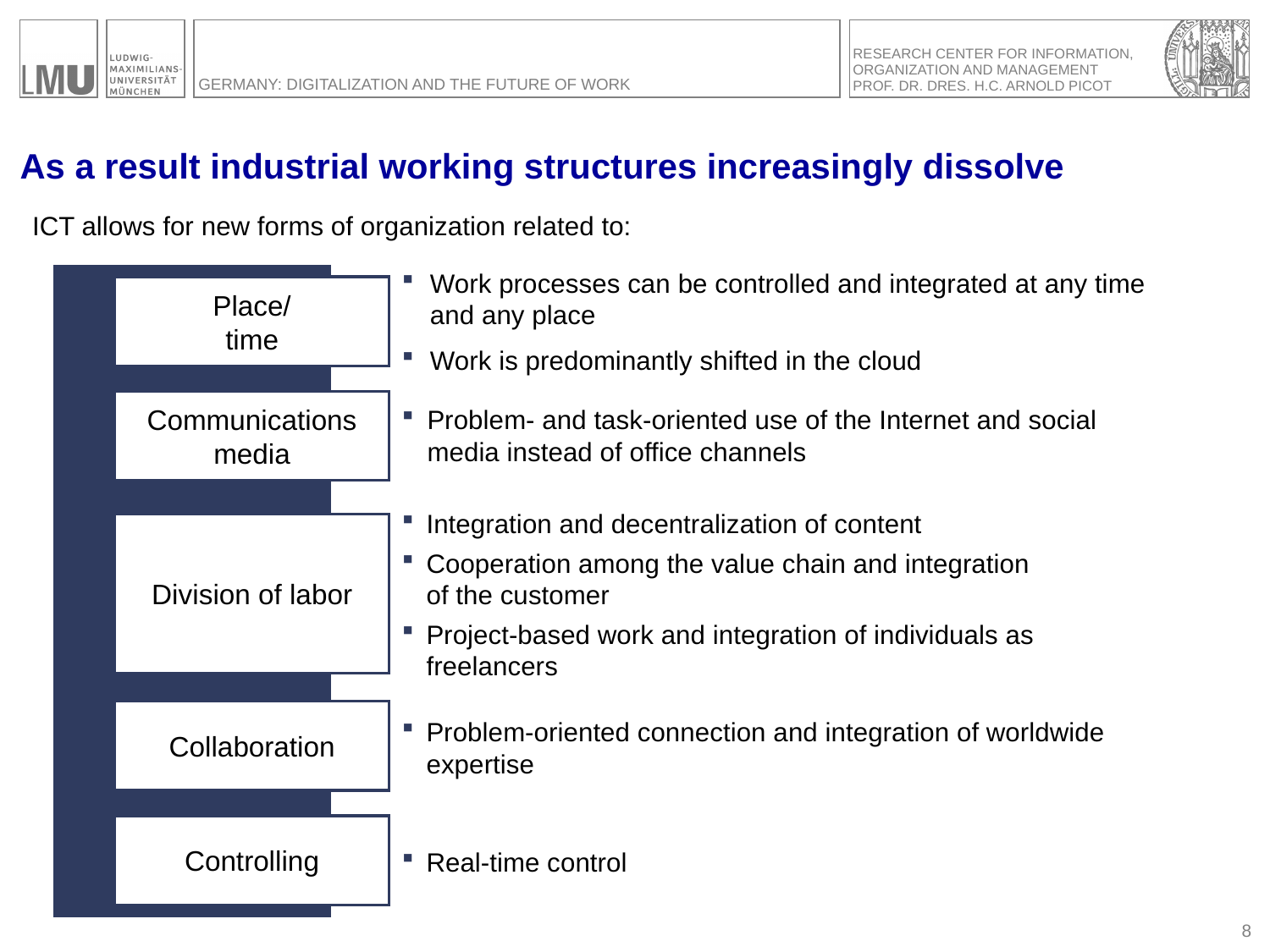

# As a result industrial working structures increasingly dissolve
ICT allows for new forms of organization related to:

Work processes can be controlled and integrated at any time
and any place
Work is predominantly shifted in the cloud
Place/
time
Problem- and task-oriented use of the Internet and social media instead of office channels
Communications media
Integration and decentralization of content
Cooperation among the value chain and integration
of the customer
Project-based work and integration of individuals as freelancers
Division of labor
Problem-oriented connection and integration of worldwide expertise
Collaboration
Real-time control
Controlling
8